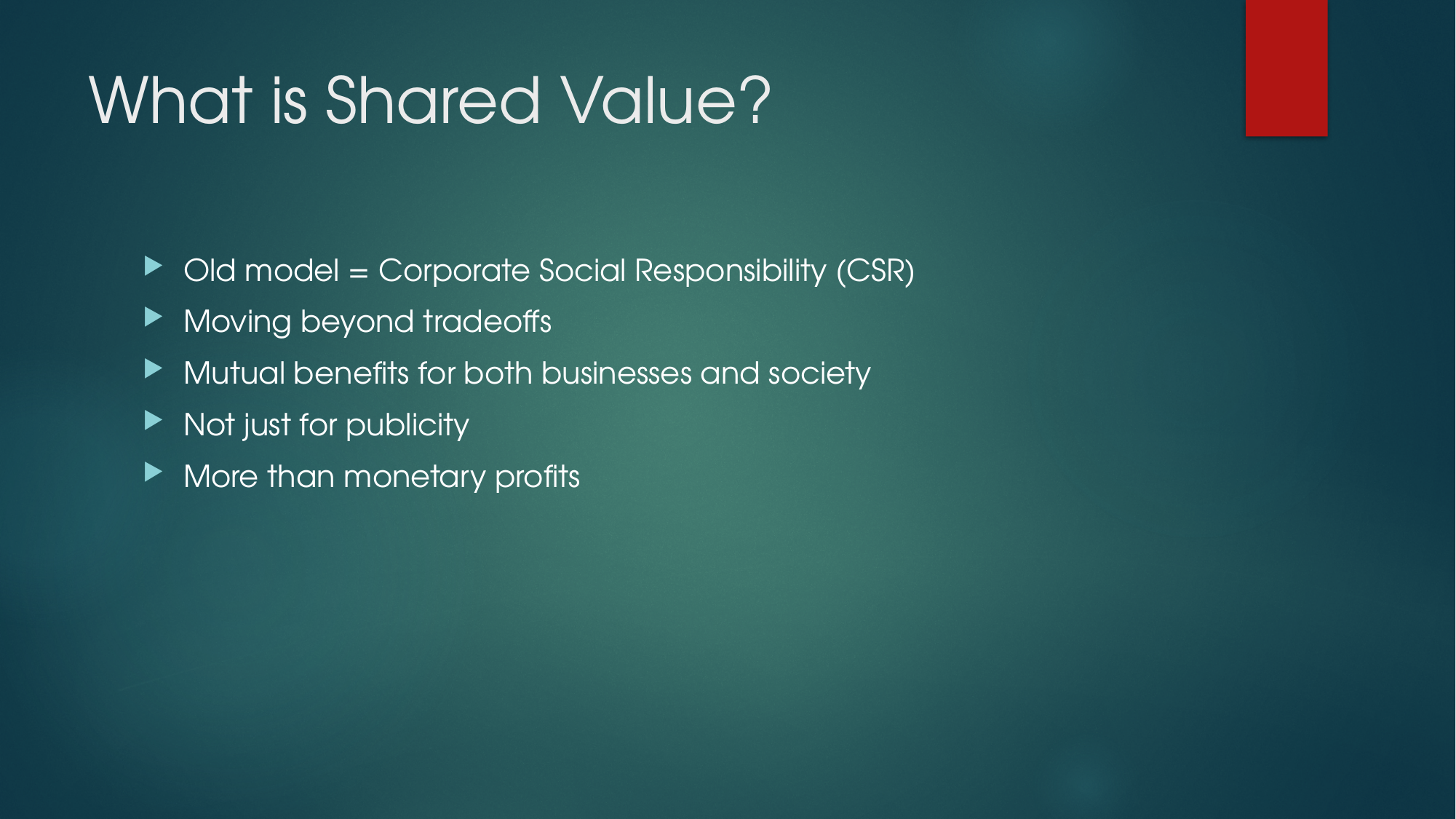

# What is Shared Value?
Old model = Corporate Social Responsibility (CSR)
Moving beyond tradeoffs
Mutual benefits for both businesses and society
Not just for publicity
More than monetary profits